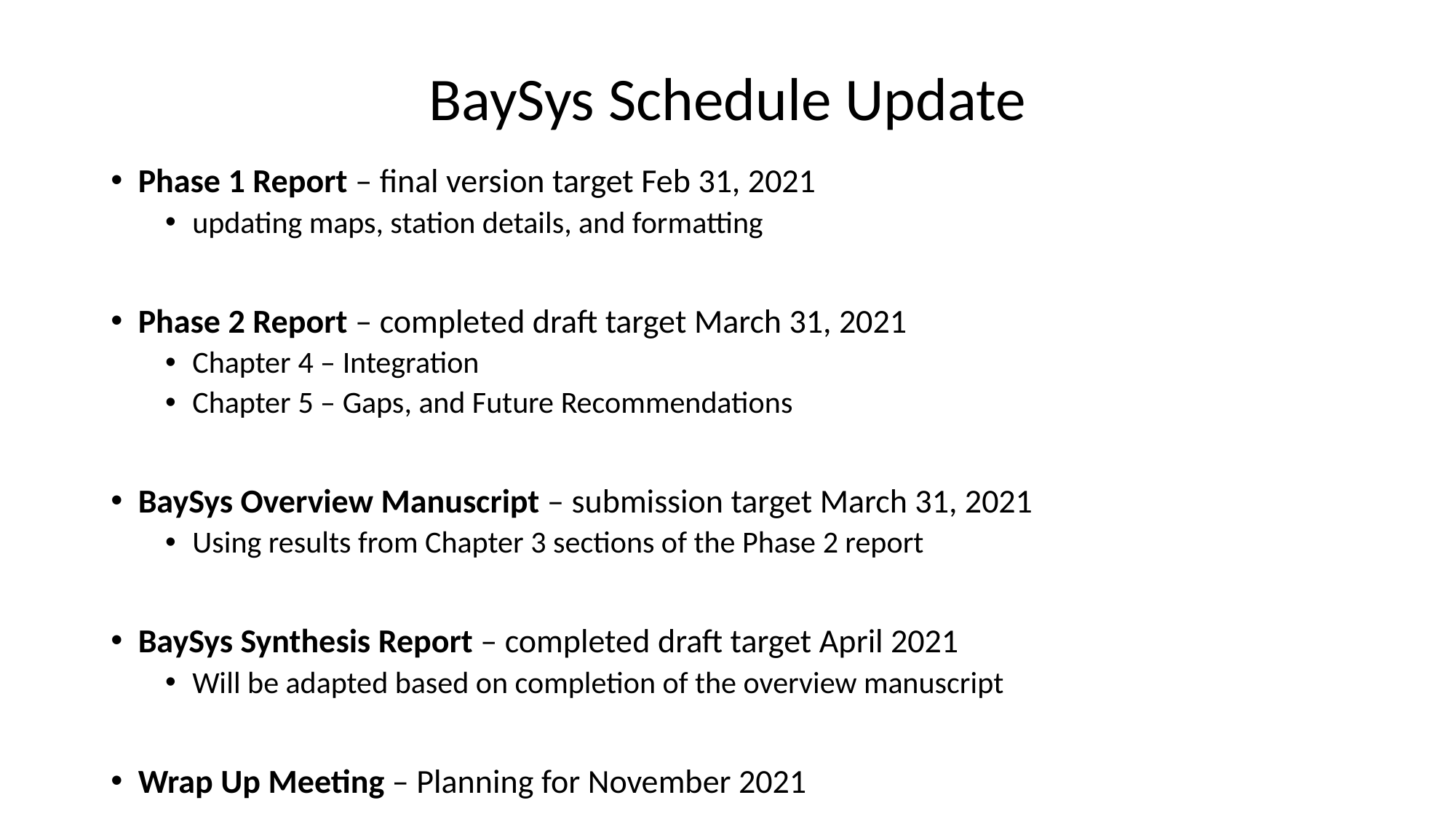

# BaySys Schedule Update
Phase 1 Report – final version target Feb 31, 2021
updating maps, station details, and formatting

Phase 2 Report – completed draft target March 31, 2021
Chapter 4 – Integration
Chapter 5 – Gaps, and Future Recommendations

BaySys Overview Manuscript – submission target March 31, 2021
Using results from Chapter 3 sections of the Phase 2 report

BaySys Synthesis Report – completed draft target April 2021
Will be adapted based on completion of the overview manuscript

Wrap Up Meeting – Planning for November 2021